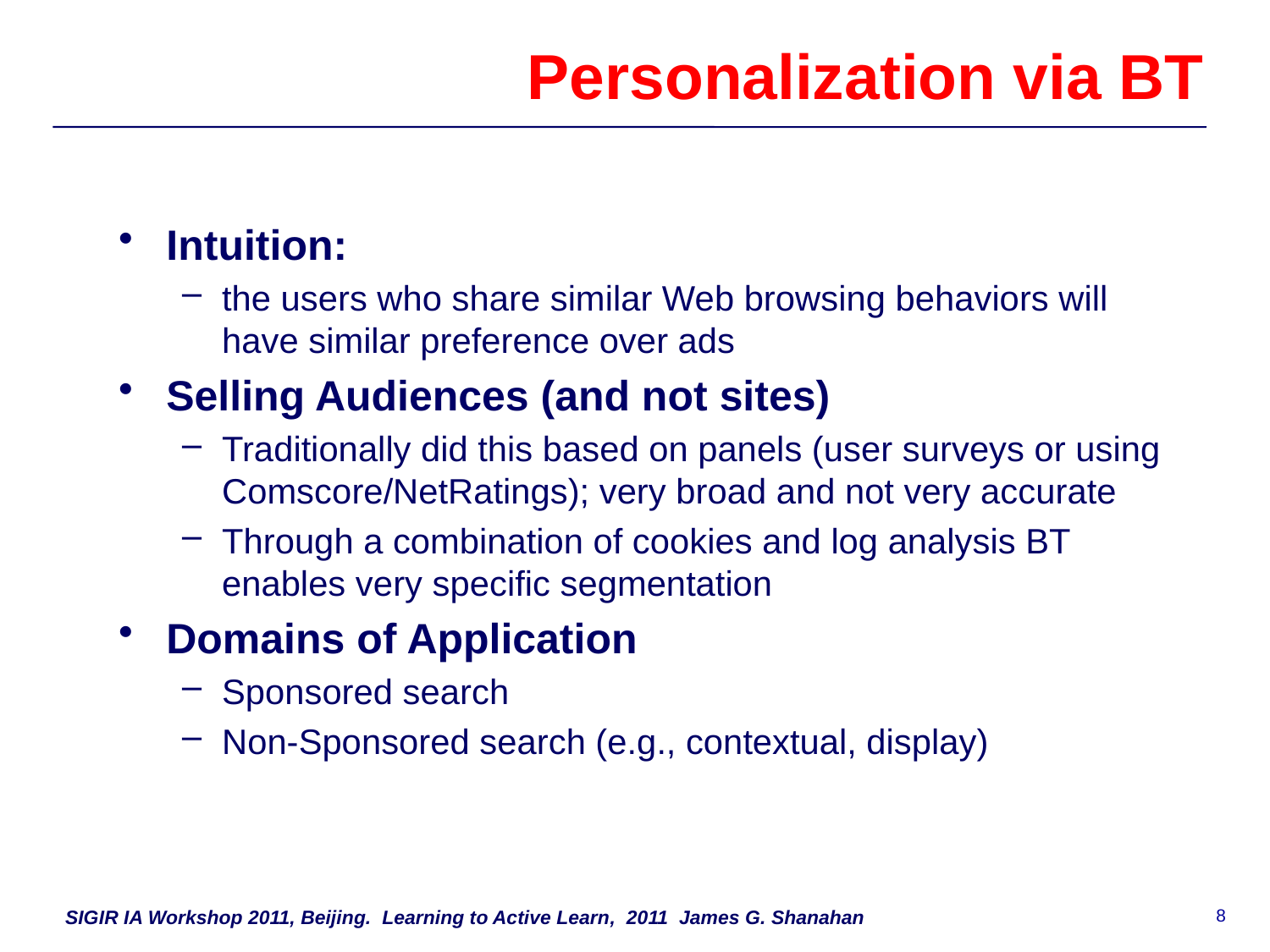

# Personalization via BT
Intuition:
the users who share similar Web browsing behaviors will have similar preference over ads
Selling Audiences (and not sites)
Traditionally did this based on panels (user surveys or using Comscore/NetRatings); very broad and not very accurate
Through a combination of cookies and log analysis BT enables very specific segmentation
Domains of Application
Sponsored search
Non-Sponsored search (e.g., contextual, display)